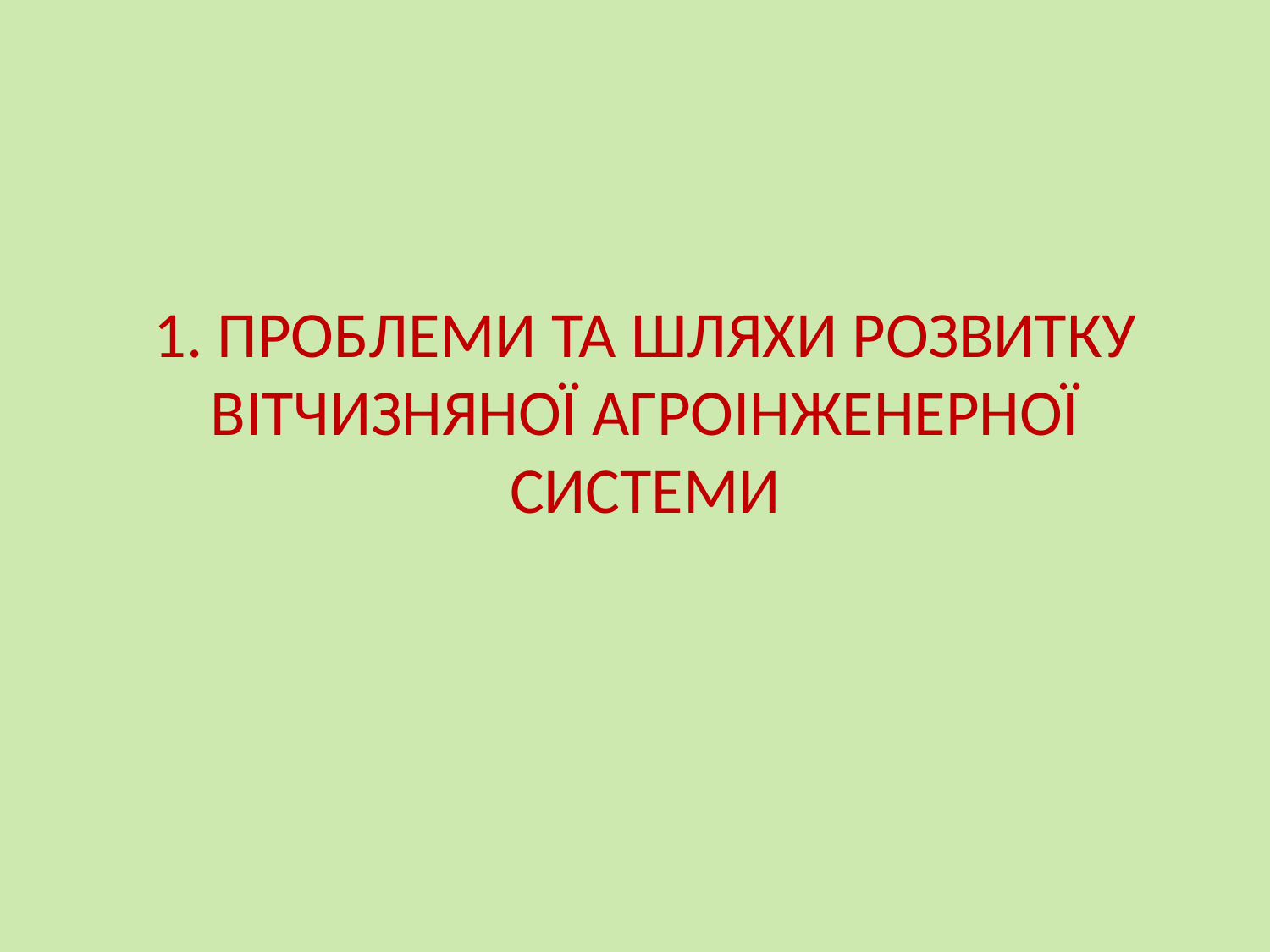

# 1. ПРОБЛЕМИ ТА ШЛЯХИ РОЗВИТКУ ВІТЧИЗНЯНОЇ АГРОІНЖЕНЕРНОЇ СИСТЕМИ